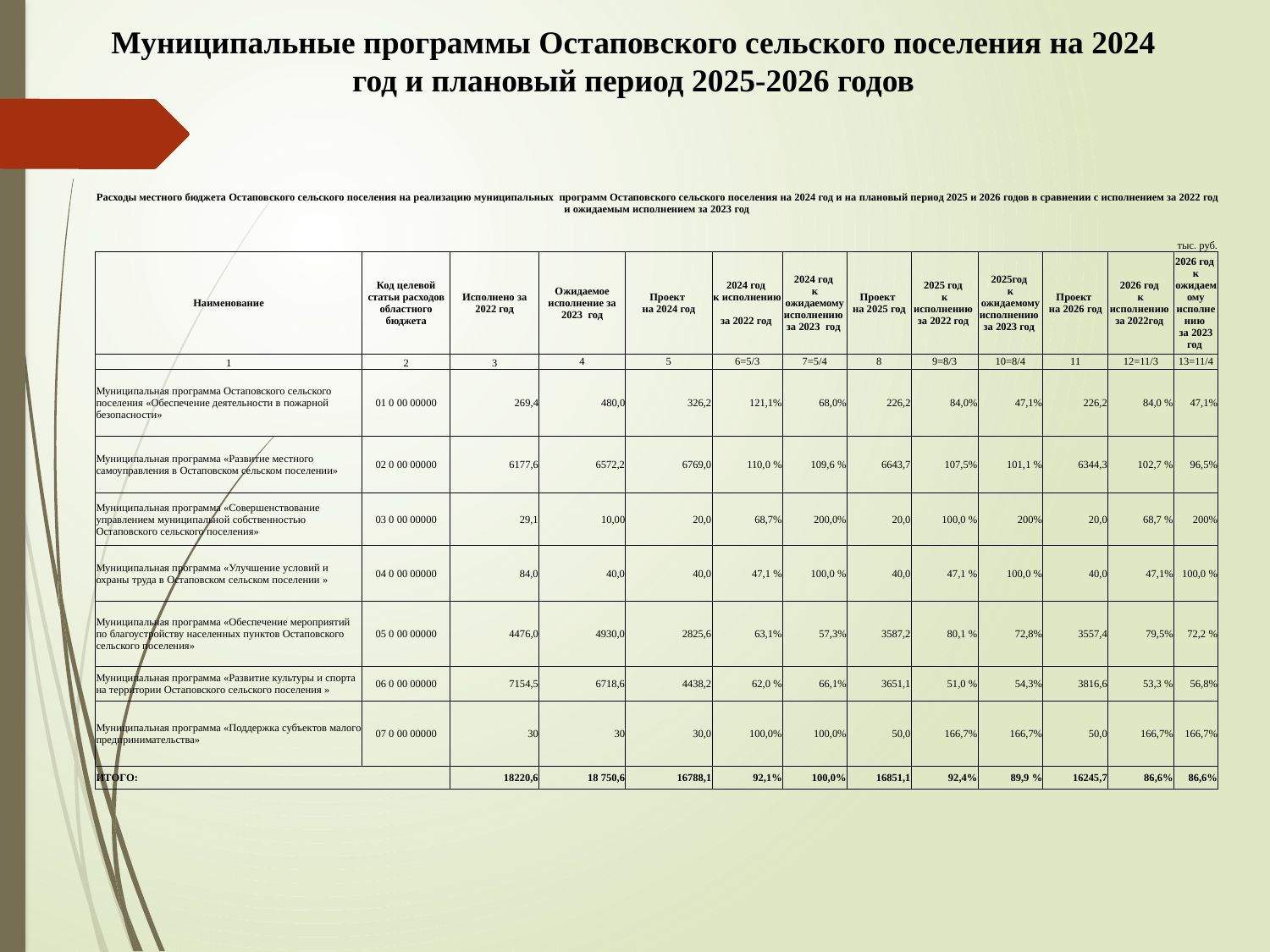

Муниципальные программы Остаповского сельского поселения на 2024 год и плановый период 2025-2026 годов
| Расходы местного бюджета Остаповского сельского поселения на реализацию муниципальных программ Остаповского сельского поселения на 2024 год и на плановый период 2025 и 2026 годов в сравнении с исполнением за 2022 год и ожидаемым исполнением за 2023 год |  |  |  |  |  |  |  |  |  |  |  |  |
| --- | --- | --- | --- | --- | --- | --- | --- | --- | --- | --- | --- | --- |
|  |  |  |  |  |  |  |  |  |  |  |  | тыс. руб. |
| Наименование | Код целевой статьи расходов областного бюджета | Исполнено за 2022 год | Ожидаемое исполнение за 2023 год | Проект на 2024 год | 2024 год к исполнению за 2022 год | 2024 год к ожидаемому исполнению за 2023 год | Проект на 2025 год | 2025 год к исполнению за 2022 год | 2025год к ожидаемому исполнению за 2023 год | Проект на 2026 год | 2026 год к исполнению за 2022год | 2026 год к ожидаемому исполнению за 2023 год |
| 1 | 2 | 3 | 4 | 5 | 6=5/3 | 7=5/4 | 8 | 9=8/3 | 10=8/4 | 11 | 12=11/3 | 13=11/4 |
| Муниципальная программа Остаповского сельского поселения «Обеспечение деятельности в пожарной безопасности» | 01 0 00 00000 | 269,4 | 480,0 | 326,2 | 121,1% | 68,0% | 226,2 | 84,0% | 47,1% | 226,2 | 84,0 % | 47,1% |
| Муниципальная программа «Развитие местного самоуправления в Остаповском сельском поселении» | 02 0 00 00000 | 6177,6 | 6572,2 | 6769,0 | 110,0 % | 109,6 % | 6643,7 | 107,5% | 101,1 % | 6344,3 | 102,7 % | 96,5% |
| Муниципальная программа «Совершенствование управлением муниципальной собственностью Остаповского сельского поселения» | 03 0 00 00000 | 29,1 | 10,00 | 20,0 | 68,7% | 200,0% | 20,0 | 100,0 % | 200% | 20,0 | 68,7 % | 200% |
| Муниципальная программа «Улучшение условий и охраны труда в Остаповском сельском поселении » | 04 0 00 00000 | 84,0 | 40,0 | 40,0 | 47,1 % | 100,0 % | 40,0 | 47,1 % | 100,0 % | 40,0 | 47,1% | 100,0 % |
| Муниципальная программа «Обеспечение мероприятий по благоустройству населенных пунктов Остаповского сельского поселения» | 05 0 00 00000 | 4476,0 | 4930,0 | 2825,6 | 63,1% | 57,3% | 3587,2 | 80,1 % | 72,8% | 3557,4 | 79,5% | 72,2 % |
| Муниципальная программа «Развитие культуры и спорта на территории Остаповского сельского поселения » | 06 0 00 00000 | 7154,5 | 6718,6 | 4438,2 | 62,0 % | 66,1% | 3651,1 | 51,0 % | 54,3% | 3816,6 | 53,3 % | 56,8% |
| Муниципальная программа «Поддержка субъектов малого предпринимательства» | 07 0 00 00000 | 30 | 30 | 30,0 | 100,0% | 100,0% | 50,0 | 166,7% | 166,7% | 50,0 | 166,7% | 166,7% |
| ИТОГО: |  | 18220,6 | 18 750,6 | 16788,1 | 92,1% | 100,0% | 16851,1 | 92,4% | 89,9 % | 16245,7 | 86,6% | 86,6% |